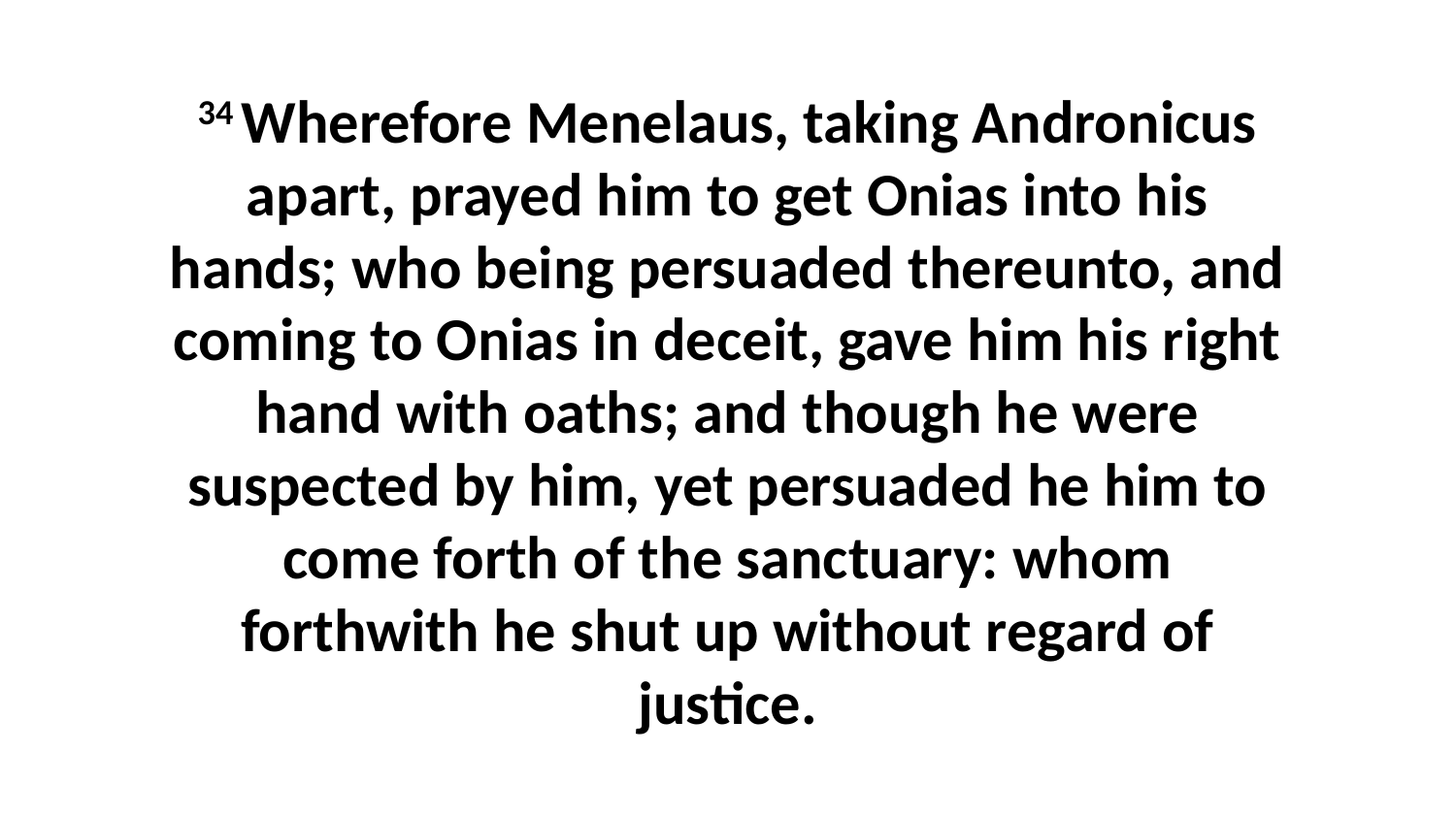

34 Wherefore Menelaus, taking Andronicus apart, prayed him to get Onias into his hands; who being persuaded thereunto, and coming to Onias in deceit, gave him his right hand with oaths; and though he were suspected by him, yet persuaded he him to come forth of the sanctuary: whom forthwith he shut up without regard of justice.